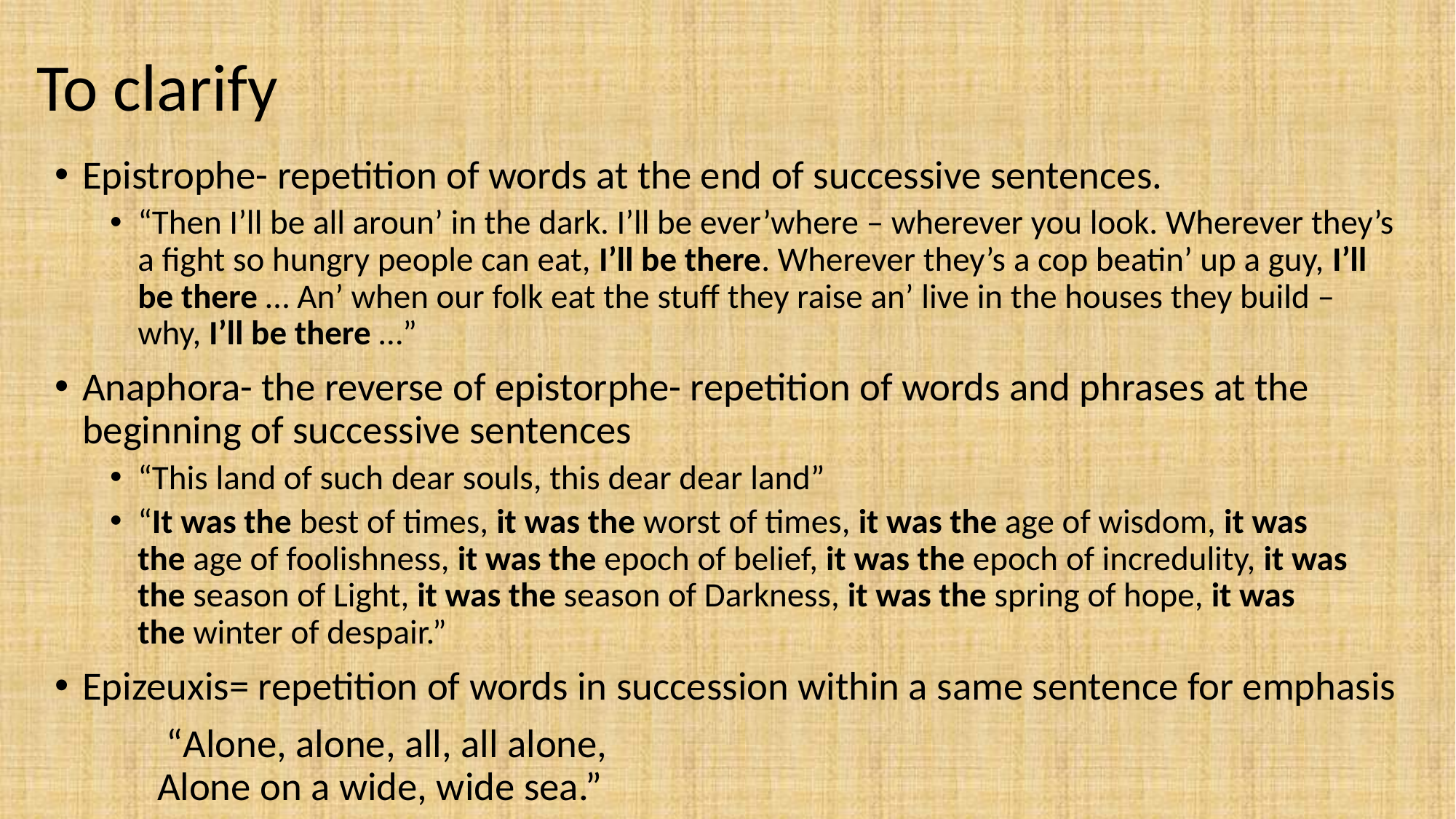

# To clarify
Epistrophe- repetition of words at the end of successive sentences.
“Then I’ll be all aroun’ in the dark. I’ll be ever’where – wherever you look. Wherever they’s a fight so hungry people can eat, I’ll be there. Wherever they’s a cop beatin’ up a guy, I’ll be there … An’ when our folk eat the stuff they raise an’ live in the houses they build – why, I’ll be there …”
Anaphora- the reverse of epistorphe- repetition of words and phrases at the beginning of successive sentences
“This land of such dear souls, this dear dear land”
“It was the best of times, it was the worst of times, it was the age of wisdom, it was the age of foolishness, it was the epoch of belief, it was the epoch of incredulity, it was the season of Light, it was the season of Darkness, it was the spring of hope, it was the winter of despair.”
Epizeuxis= repetition of words in succession within a same sentence for emphasis
	 “Alone, alone, all, all alone,
	Alone on a wide, wide sea.”